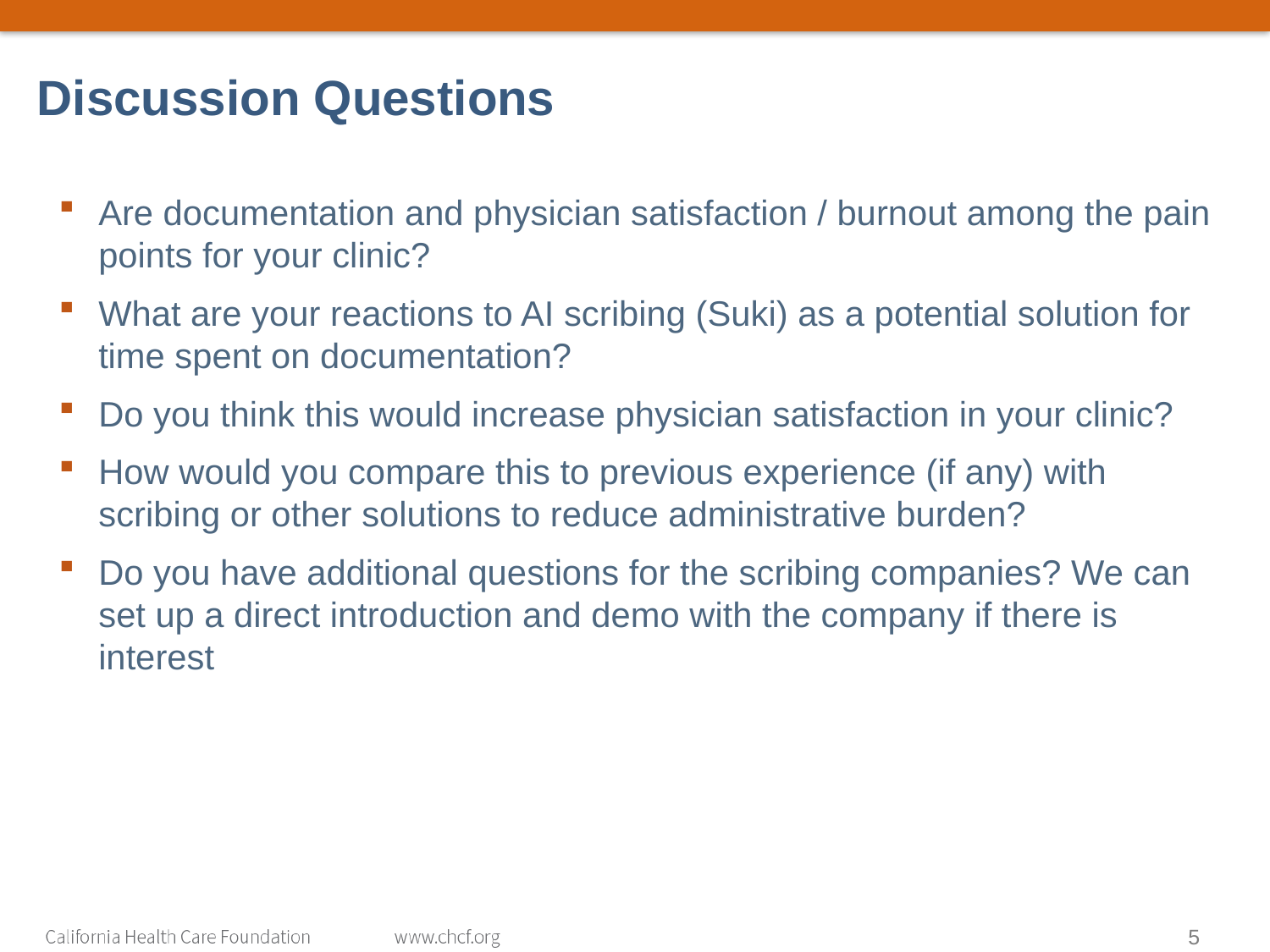

Discussion Questions
Are documentation and physician satisfaction / burnout among the pain points for your clinic?
What are your reactions to AI scribing (Suki) as a potential solution for time spent on documentation?
Do you think this would increase physician satisfaction in your clinic?
How would you compare this to previous experience (if any) with scribing or other solutions to reduce administrative burden?
Do you have additional questions for the scribing companies? We can set up a direct introduction and demo with the company if there is interest